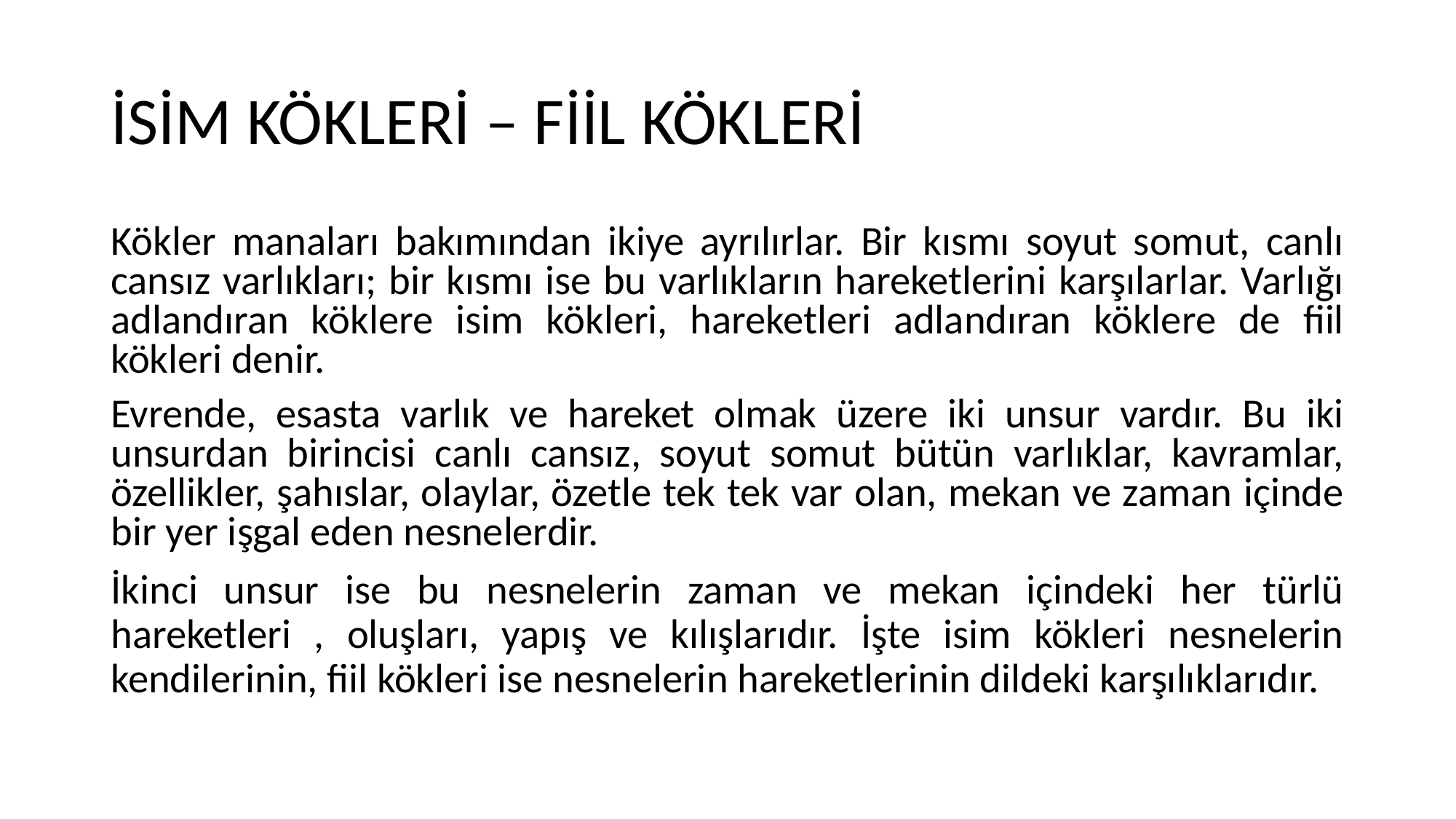

# İSİM KÖKLERİ – FİİL KÖKLERİ
Kökler manaları bakımından ikiye ayrılırlar. Bir kısmı soyut somut, canlı cansız varlıkları; bir kısmı ise bu varlıkların hareketlerini karşılarlar. Varlığı adlandıran köklere isim kökleri, hareketleri adlandıran köklere de fiil kökleri denir.
Evrende, esasta varlık ve hareket olmak üzere iki unsur vardır. Bu iki unsurdan birincisi canlı cansız, soyut somut bütün varlıklar, kavramlar, özellikler, şahıslar, olaylar, özetle tek tek var olan, mekan ve zaman içinde bir yer işgal eden nesnelerdir.
İkinci unsur ise bu nesnelerin zaman ve mekan içindeki her türlü hareketleri , oluşları, yapış ve kılışlarıdır. İşte isim kökleri nesnelerin kendilerinin, fiil kökleri ise nesnelerin hareketlerinin dildeki karşılıklarıdır.